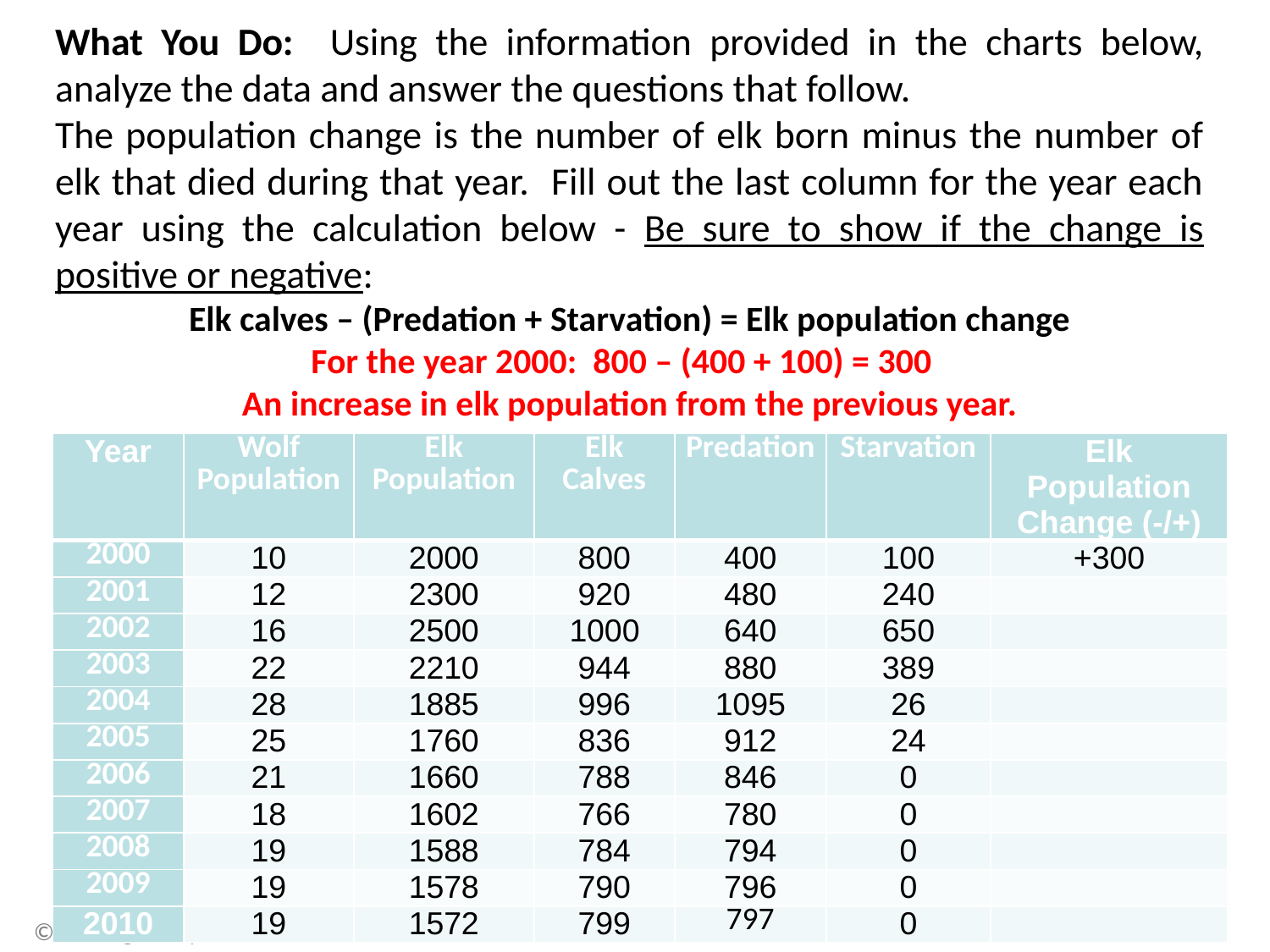

What You Do:  Using the information provided in the charts below, analyze the data and answer the questions that follow.
The population change is the number of elk born minus the number of elk that died during that year.  Fill out the last column for the year each year using the calculation below - Be sure to show if the change is positive or negative:
Elk calves – (Predation + Starvation) = Elk population change
For the year 2000:  800 – (400 + 100) = 300
An increase in elk population from the previous year.

| Year | Wolf Population | Elk Population | Elk Calves | Predation | Starvation | Elk Population Change (-/+) |
| --- | --- | --- | --- | --- | --- | --- |
| 2000 | 10 | 2000 | 800 | 400 | 100 | +300 |
| 2001 | 12 | 2300 | 920 | 480 | 240 |  |
| 2002 | 16 | 2500 | 1000 | 640 | 650 |  |
| 2003 | 22 | 2210 | 944 | 880 | 389 |  |
| 2004 | 28 | 1885 | 996 | 1095 | 26 |  |
| 2005 | 25 | 1760 | 836 | 912 | 24 |  |
| 2006 | 21 | 1660 | 788 | 846 | 0 |  |
| 2007 | 18 | 1602 | 766 | 780 | 0 |  |
| 2008 | 19 | 1588 | 784 | 794 | 0 |  |
| 2009 | 19 | 1578 | 790 | 796 | 0 |  |
| 2010 | 19 | 1572 | 799 | 797 | 0 |  |
© Getting Nerdy, LLC